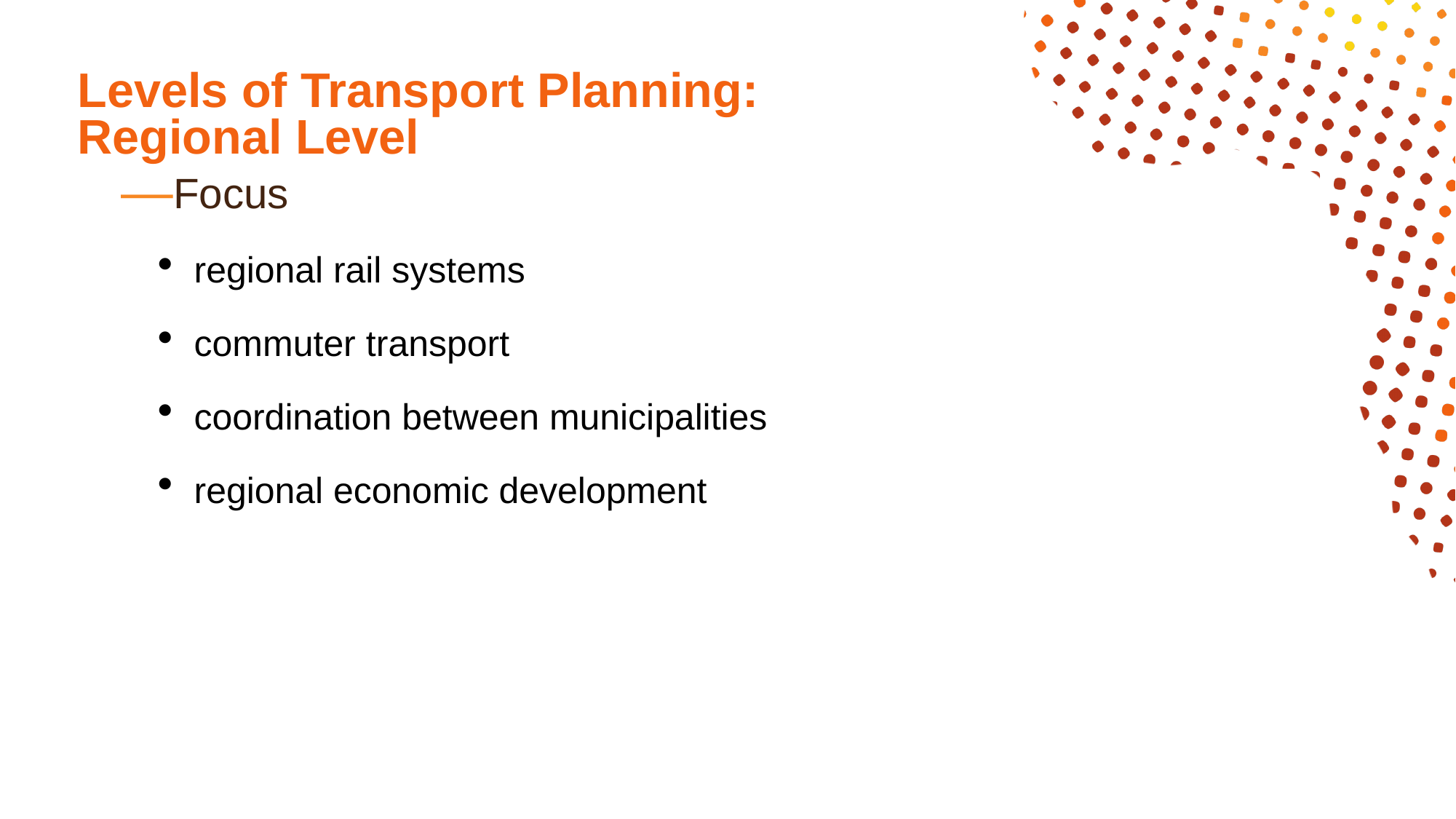

# Levels of Transport Planning: Regional Level
Focus
regional rail systems
commuter transport
coordination between municipalities
regional economic development